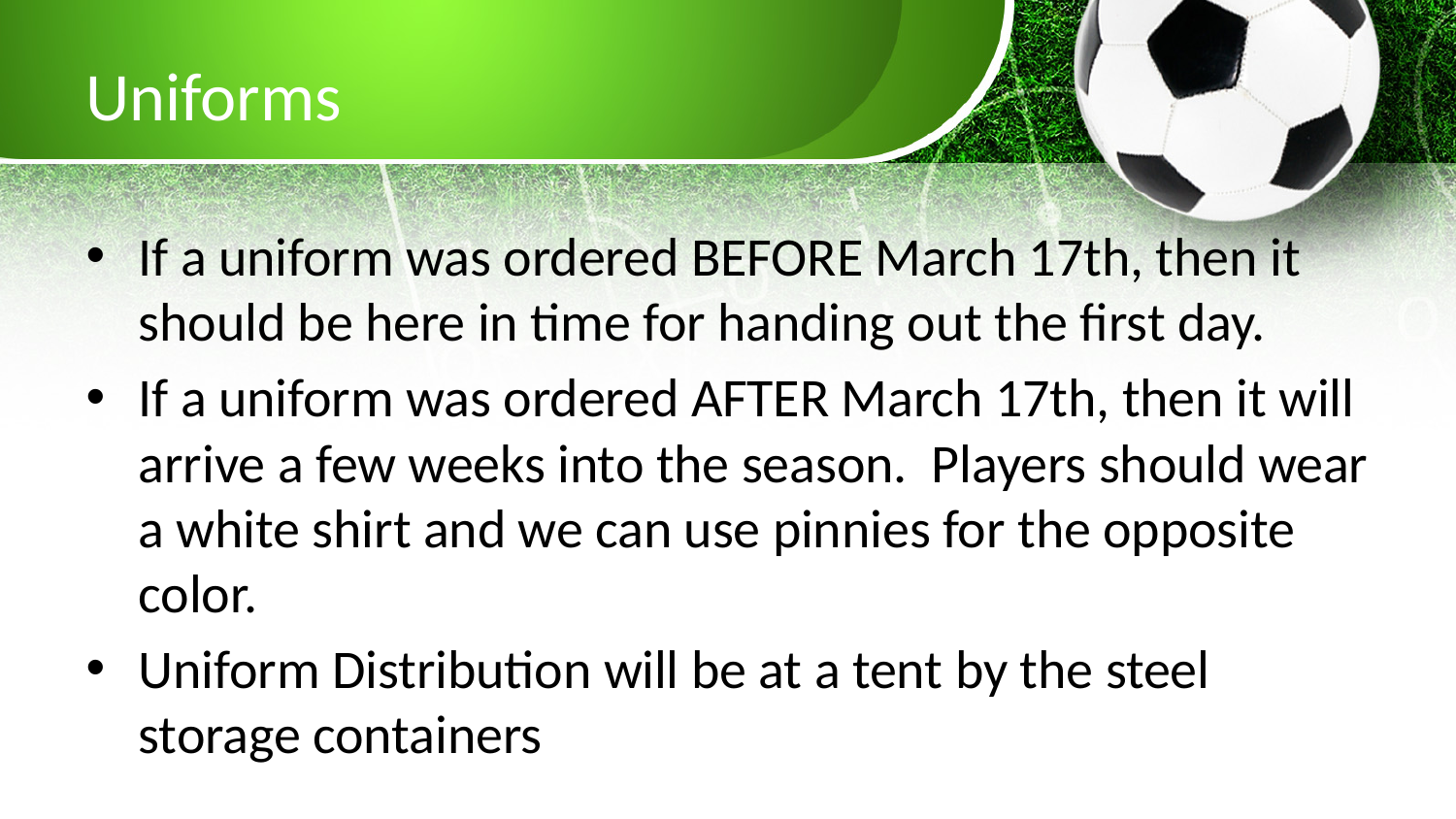

# Uniforms
If a uniform was ordered BEFORE March 17th, then it should be here in time for handing out the first day.
If a uniform was ordered AFTER March 17th, then it will arrive a few weeks into the season.  Players should wear a white shirt and we can use pinnies for the opposite color.
Uniform Distribution will be at a tent by the steel storage containers